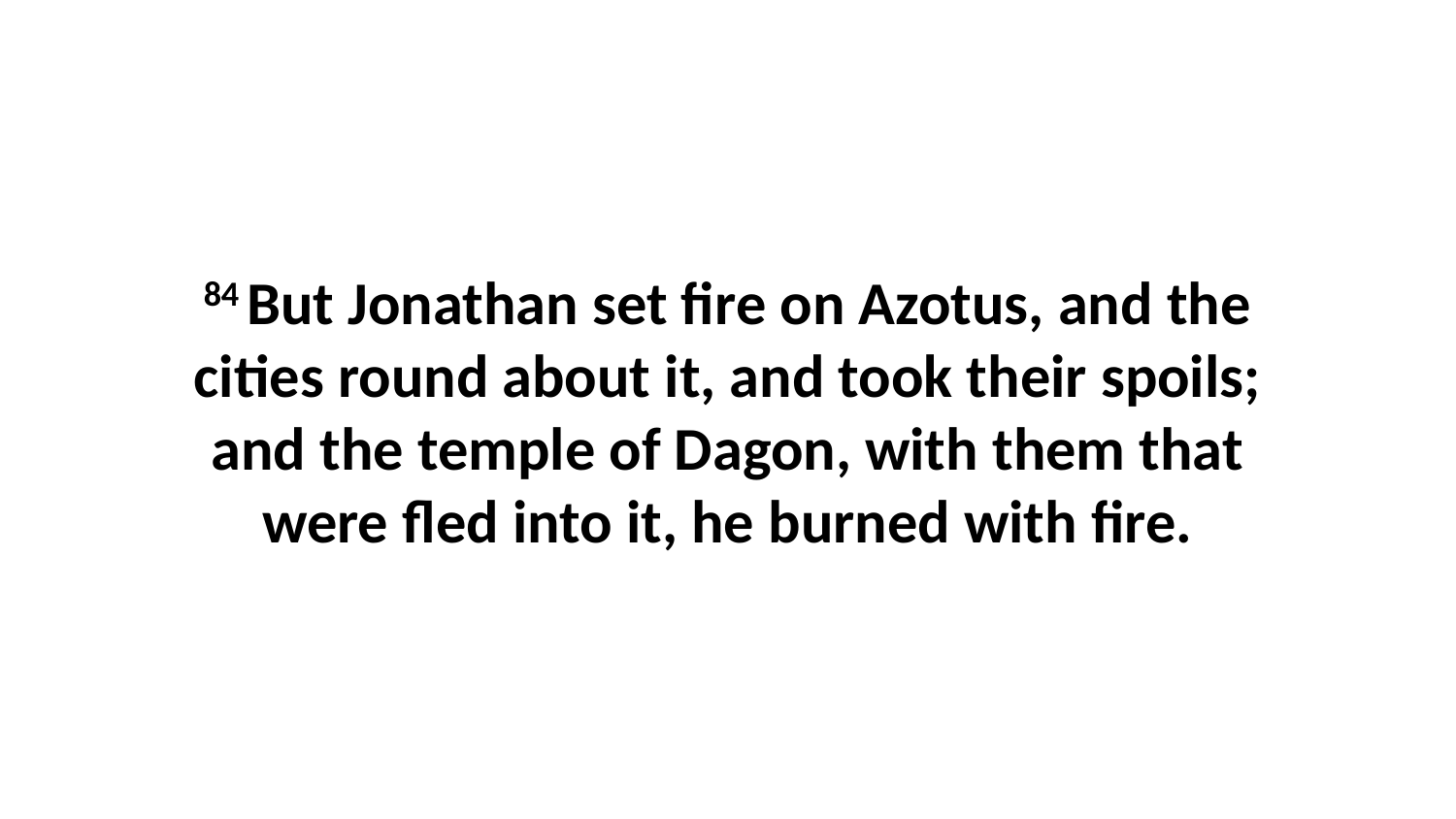

84 But Jonathan set fire on Azotus, and the cities round about it, and took their spoils; and the temple of Dagon, with them that were fled into it, he burned with fire.